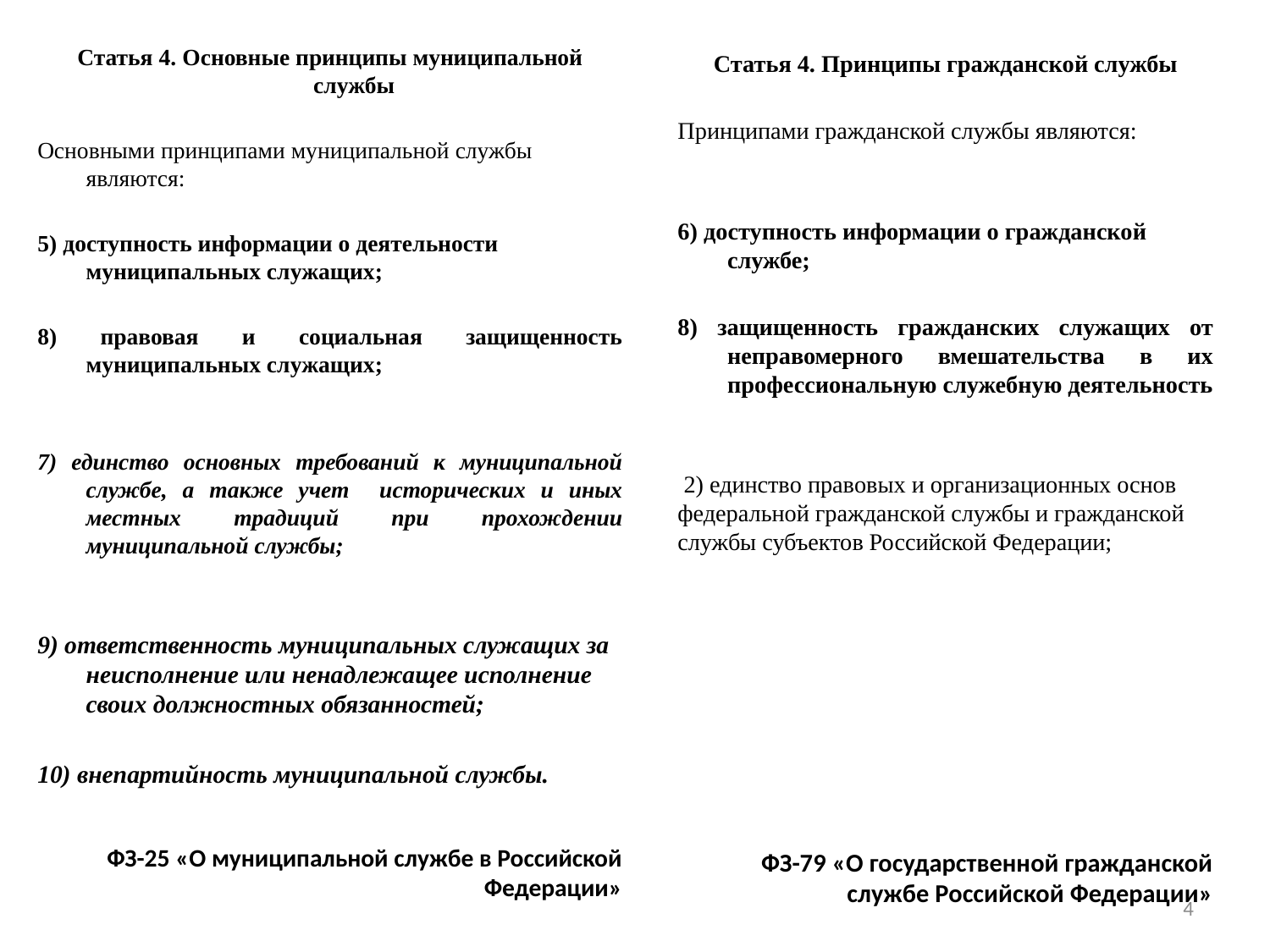

Статья 4. Основные принципы муниципальной службы

Основными принципами муниципальной службы являются:

5) доступность информации о деятельности муниципальных служащих;

8) правовая и социальная защищенность муниципальных служащих;

7) единство основных требований к муниципальной службе, а также учет  исторических и иных местных традиций при прохождении муниципальной службы;

9) ответственность муниципальных служащих за неисполнение или ненадлежащее исполнение своих должностных обязанностей;

10) внепартийность муниципальной службы.

ФЗ-25 «О муниципальной службе в Российской Федерации»
Статья 4. Принципы гражданской службы

Принципами гражданской службы являются:

6) доступность информации о гражданской службе;

8) защищенность гражданских служащих от неправомерного вмешательства в их профессиональную служебную деятельность

 2) единство правовых и организационных основ федеральной гражданской службы и гражданской службы субъектов Российской Федерации;

ФЗ-79 «О государственной гражданской службе Российской Федерации»
4